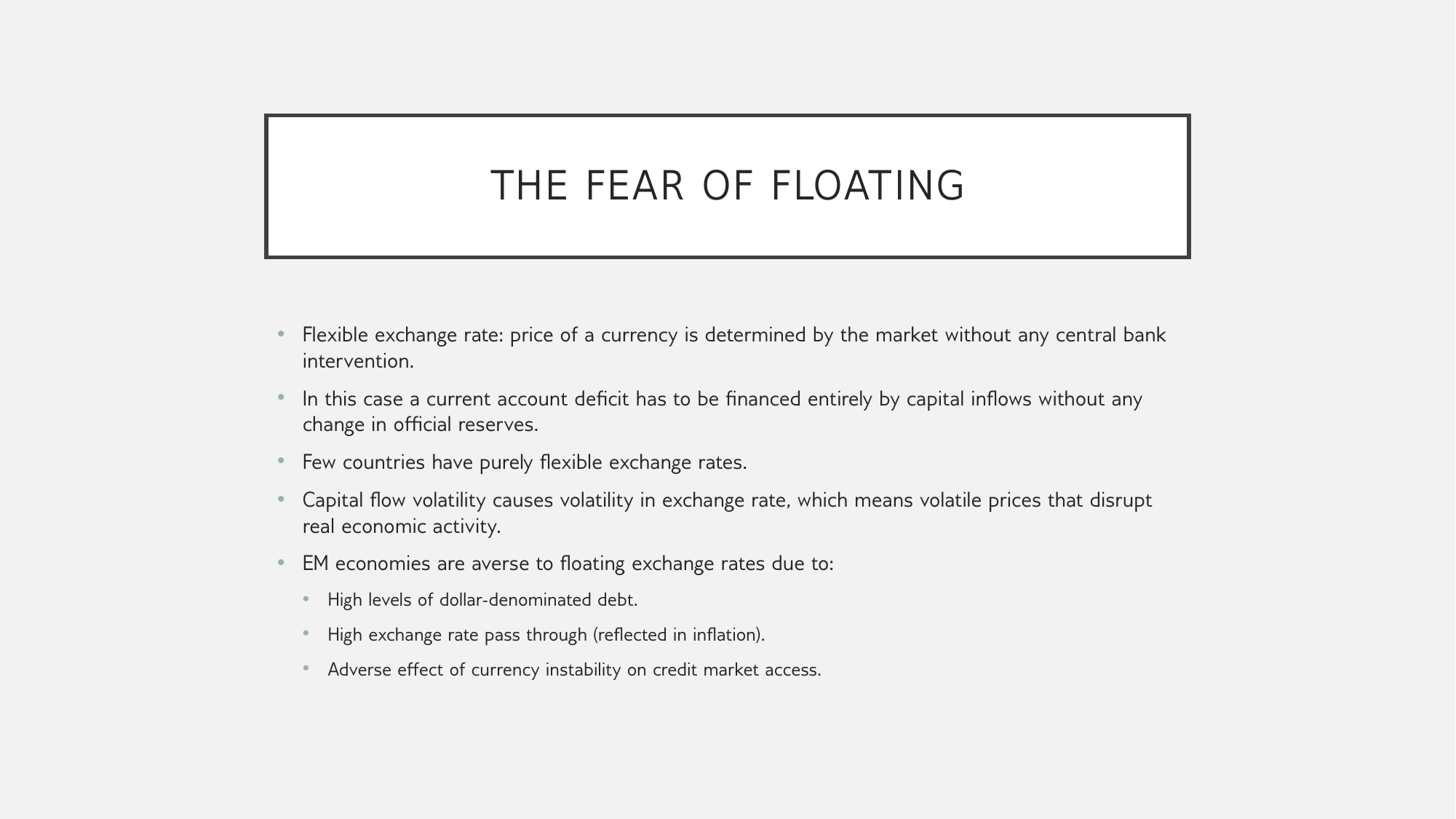

# The FEAR OF FLOATING
Flexible exchange rate: price of a currency is determined by the market without any central bank intervention.
In this case a current account deficit has to be financed entirely by capital inflows without any change in official reserves.
Few countries have purely flexible exchange rates.
Capital flow volatility causes volatility in exchange rate, which means volatile prices that disrupt real economic activity.
EM economies are averse to floating exchange rates due to:
High levels of dollar-denominated debt.
High exchange rate pass through (reflected in inflation).
Adverse effect of currency instability on credit market access.